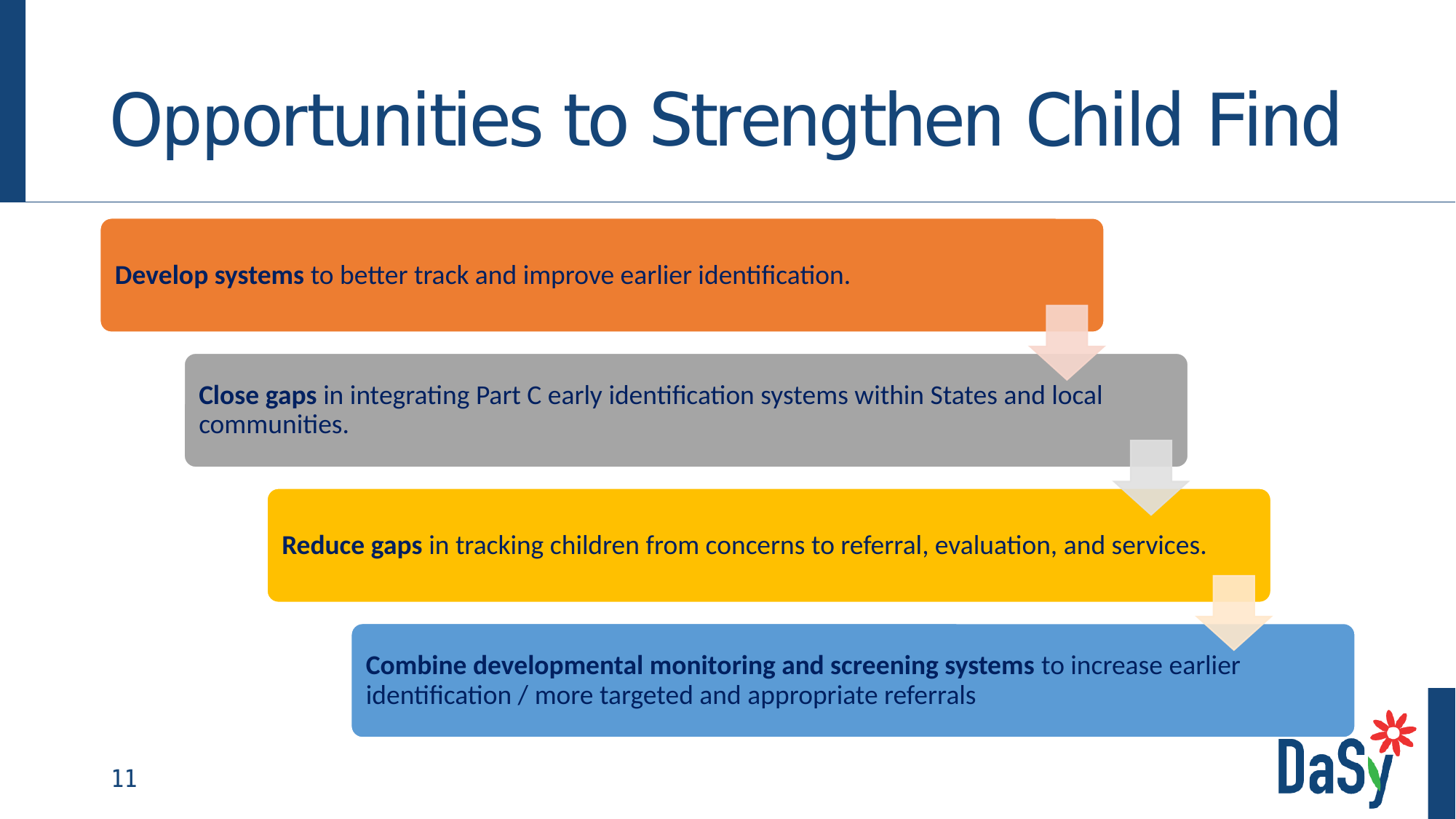

# Opportunities to Strengthen Child Find
Develop systems to better track and improve earlier identification.
Close gaps in integrating Part C early identification systems within States and local communities.
Reduce gaps in tracking children from concerns to referral, evaluation, and services.
Combine developmental monitoring and screening systems to increase earlier identification / more targeted and appropriate referrals